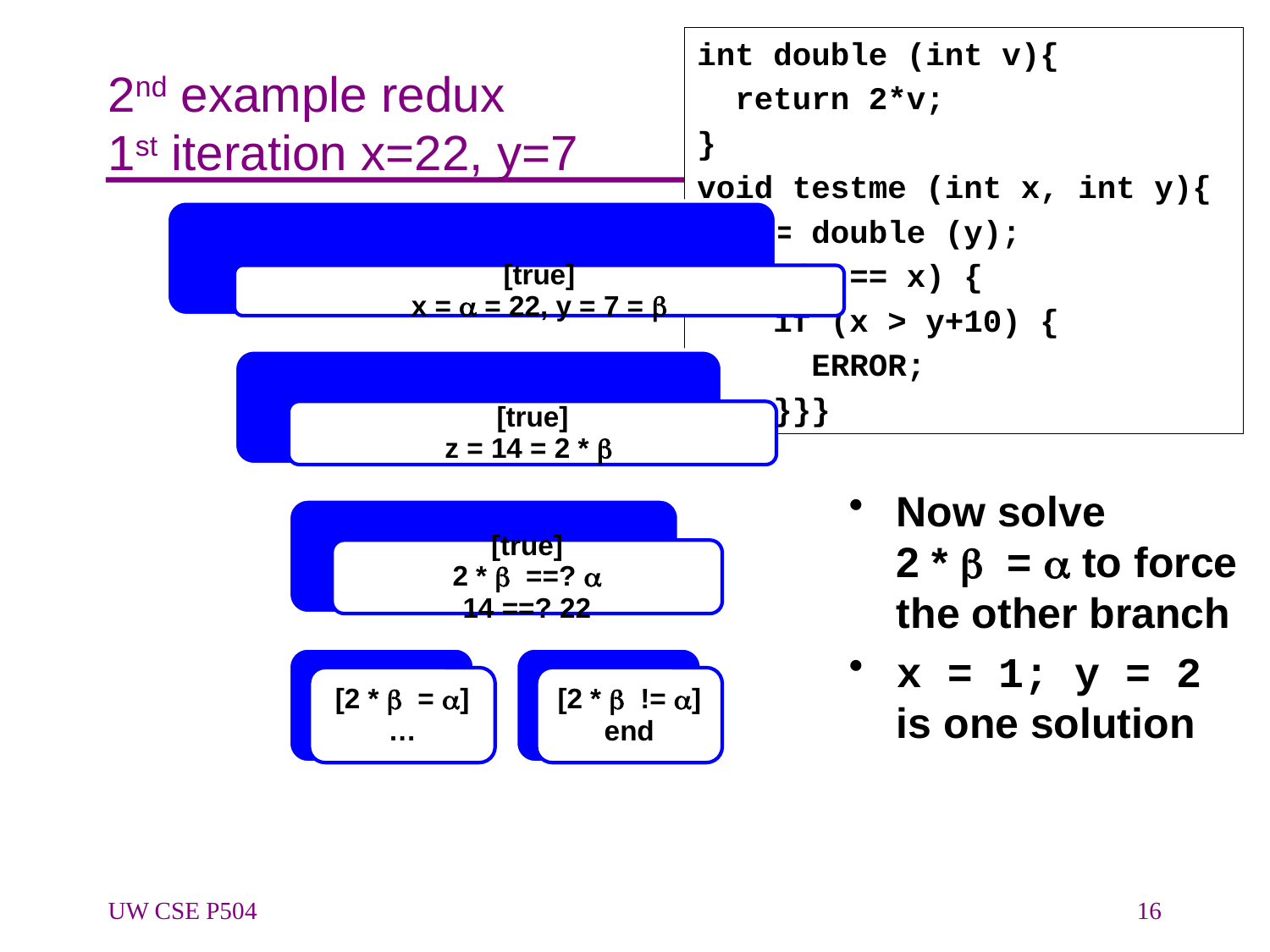

int double (int v){
  return 2*v;
}
void testme (int x, int y){
  z = double (y);
  if (z == x) {
    if (x > y+10) {
      ERROR;
    }}}
# 2nd example redux 1st iteration x=22, y=7
[true]
z = 14 = 2 * β
[true]
2 * β  ==? α
14 ==? 22
[2 * β  = α]
…
[2 * β  != α]
end
Now solve
2 * β  = α to force the other branch
x = 1; y = 2 is one solution

UW CSE P504
16